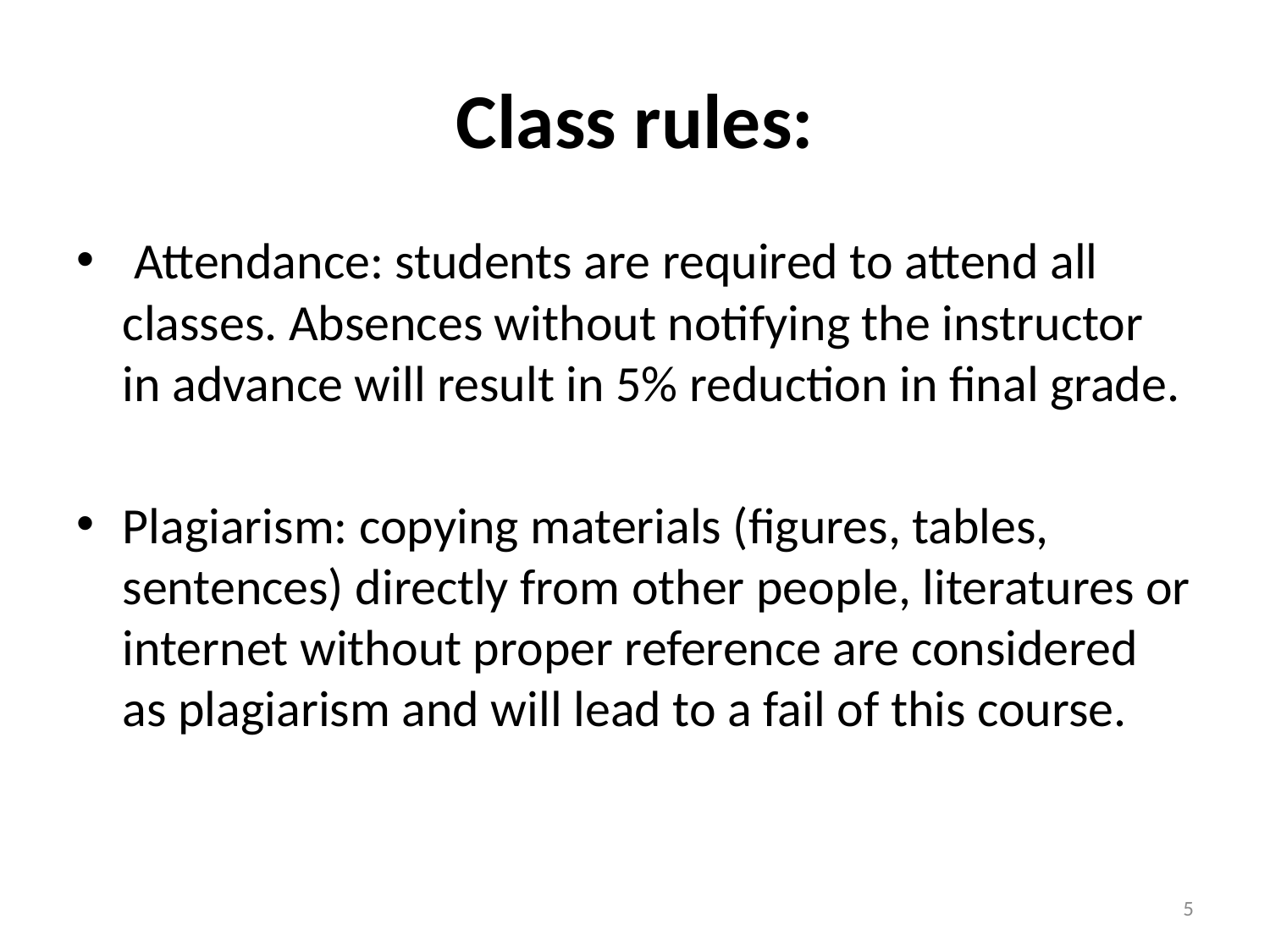

# Class rules:
 Attendance: students are required to attend all classes. Absences without notifying the instructor in advance will result in 5% reduction in final grade.

Plagiarism: copying materials (figures, tables, sentences) directly from other people, literatures or internet without proper reference are considered as plagiarism and will lead to a fail of this course.

5